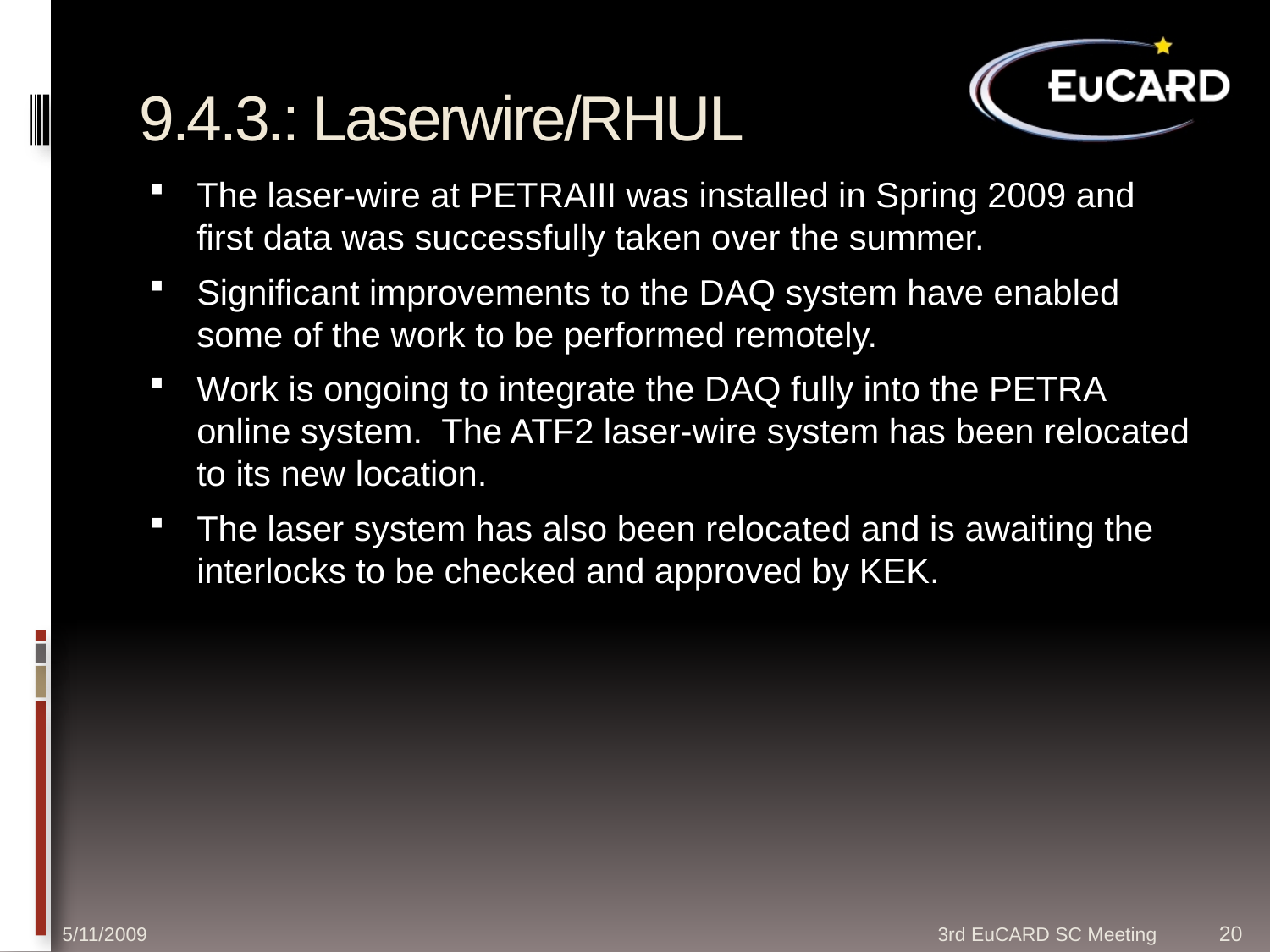

# 9.4.3.: Laserwire/RHUL
The laser-wire at PETRAIII was installed in Spring 2009 and first data was successfully taken over the summer.
Significant improvements to the DAQ system have enabled some of the work to be performed remotely.
Work is ongoing to integrate the DAQ fully into the PETRA online system.  The ATF2 laser-wire system has been relocated to its new location.
The laser system has also been relocated and is awaiting the interlocks to be checked and approved by KEK.
5/11/2009
3rd EuCARD SC Meeting
20